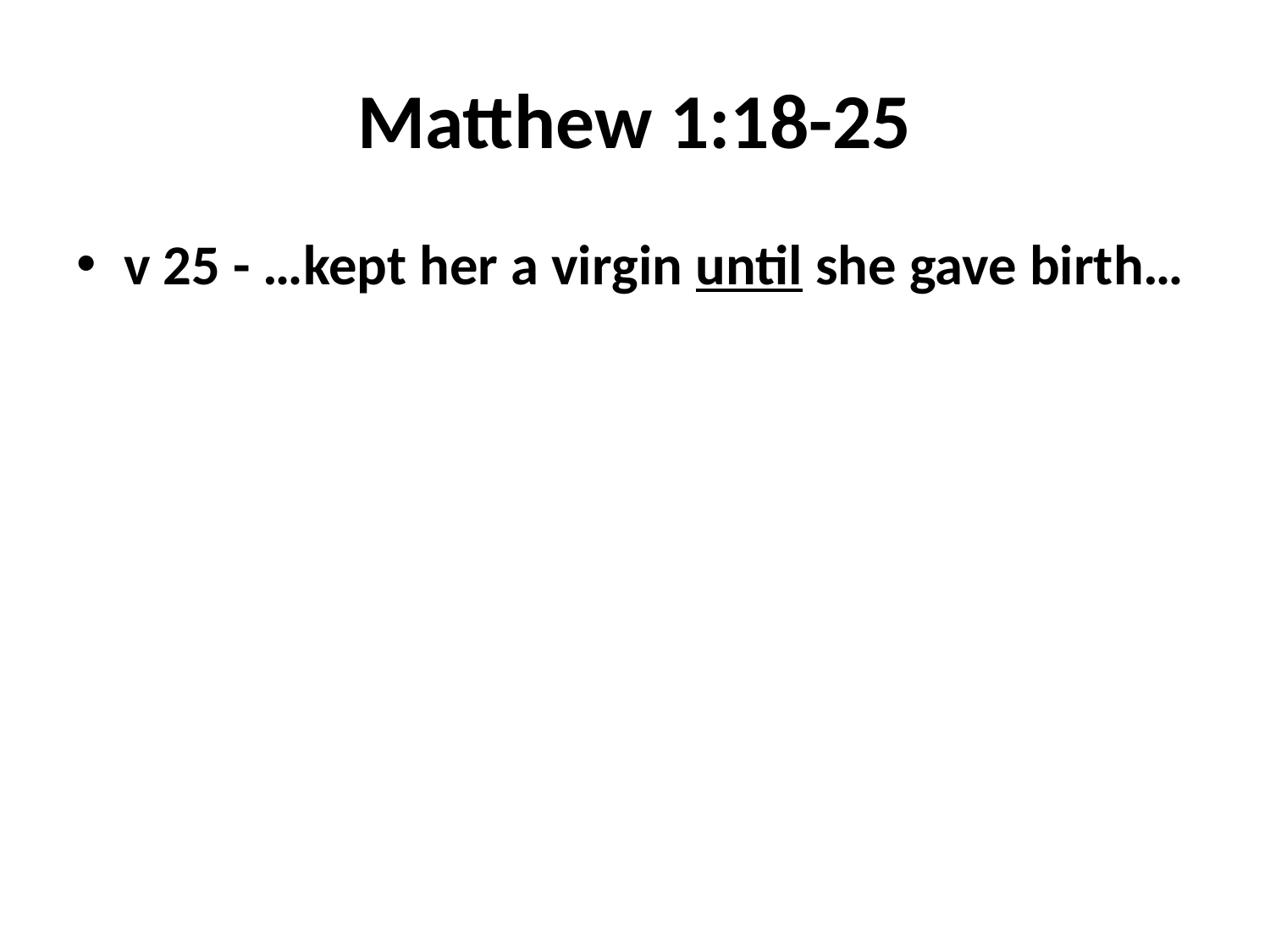

# Matthew 1:18-25
v 25 - …kept her a virgin until she gave birth…